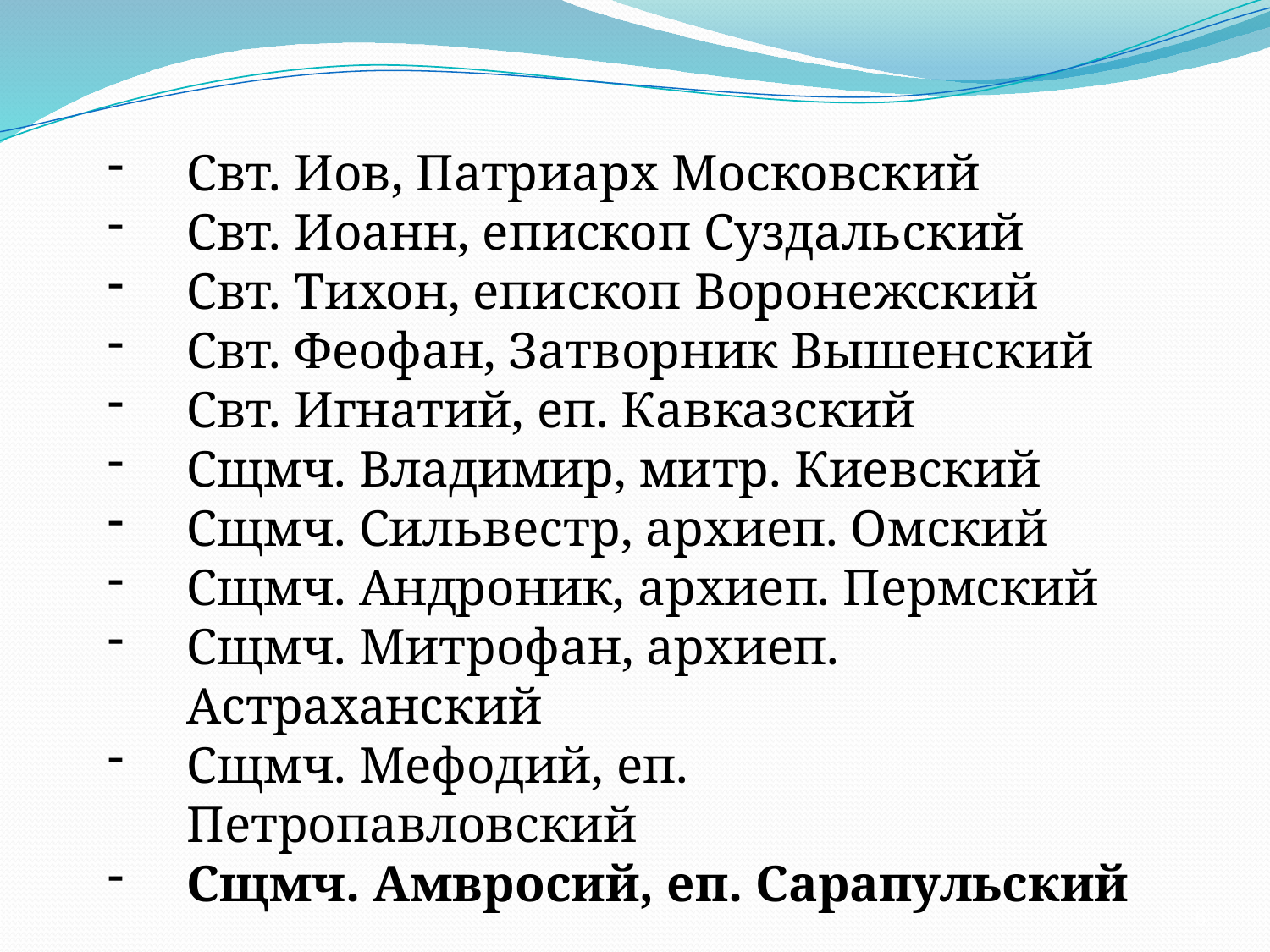

Свт. Иов, Патриарх Московский
Свт. Иоанн, епископ Суздальский
Свт. Тихон, епископ Воронежский
Свт. Феофан, Затворник Вышенский
Свт. Игнатий, еп. Кавказский
Сщмч. Владимир, митр. Киевский
Сщмч. Сильвестр, архиеп. Омский
Сщмч. Андроник, архиеп. Пермский
Сщмч. Митрофан, архиеп. Астраханский
Сщмч. Мефодий, еп. Петропавловский
Сщмч. Амвросий, еп. Сарапульский
6